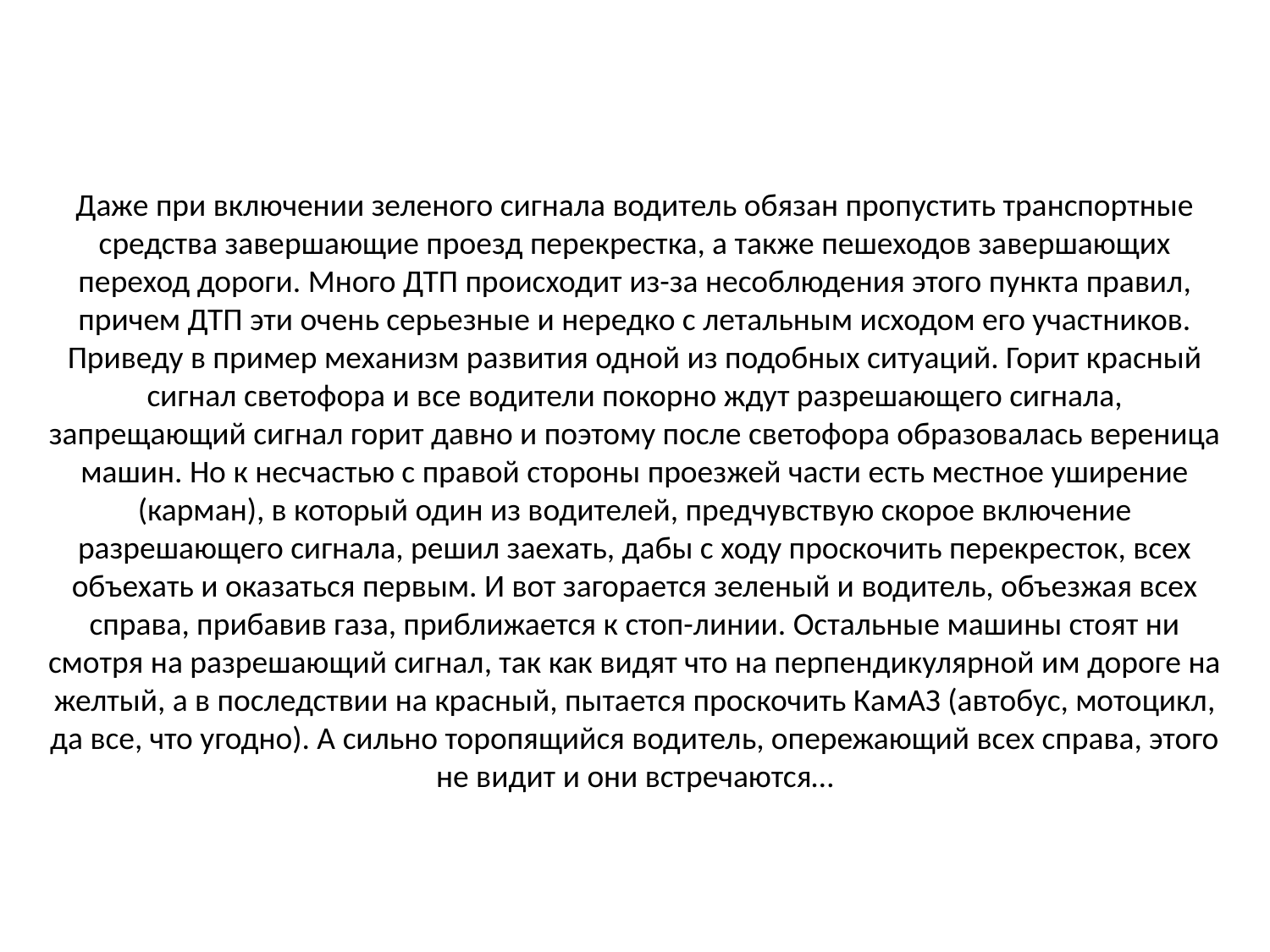

Даже при включении зеленого сигнала водитель обязан пропустить транспортные средства завершающие проезд перекрестка, а также пешеходов завершающих переход дороги. Много ДТП происходит из-за несоблюдения этого пункта правил, причем ДТП эти очень серьезные и нередко с летальным исходом его участников. Приведу в пример механизм развития одной из подобных ситуаций. Горит красный сигнал светофора и все водители покорно ждут разрешающего сигнала, запрещающий сигнал горит давно и поэтому после светофора образовалась вереница машин. Но к несчастью с правой стороны проезжей части есть местное уширение (карман), в который один из водителей, предчувствую скорое включение разрешающего сигнала, решил заехать, дабы с ходу проскочить перекресток, всех объехать и оказаться первым. И вот загорается зеленый и водитель, объезжая всех справа, прибавив газа, приближается к стоп-линии. Остальные машины стоят ни смотря на разрешающий сигнал, так как видят что на перпендикулярной им дороге на желтый, а в последствии на красный, пытается проскочить КамАЗ (автобус, мотоцикл, да все, что угодно). А сильно торопящийся водитель, опережающий всех справа, этого не видит и они встречаются…